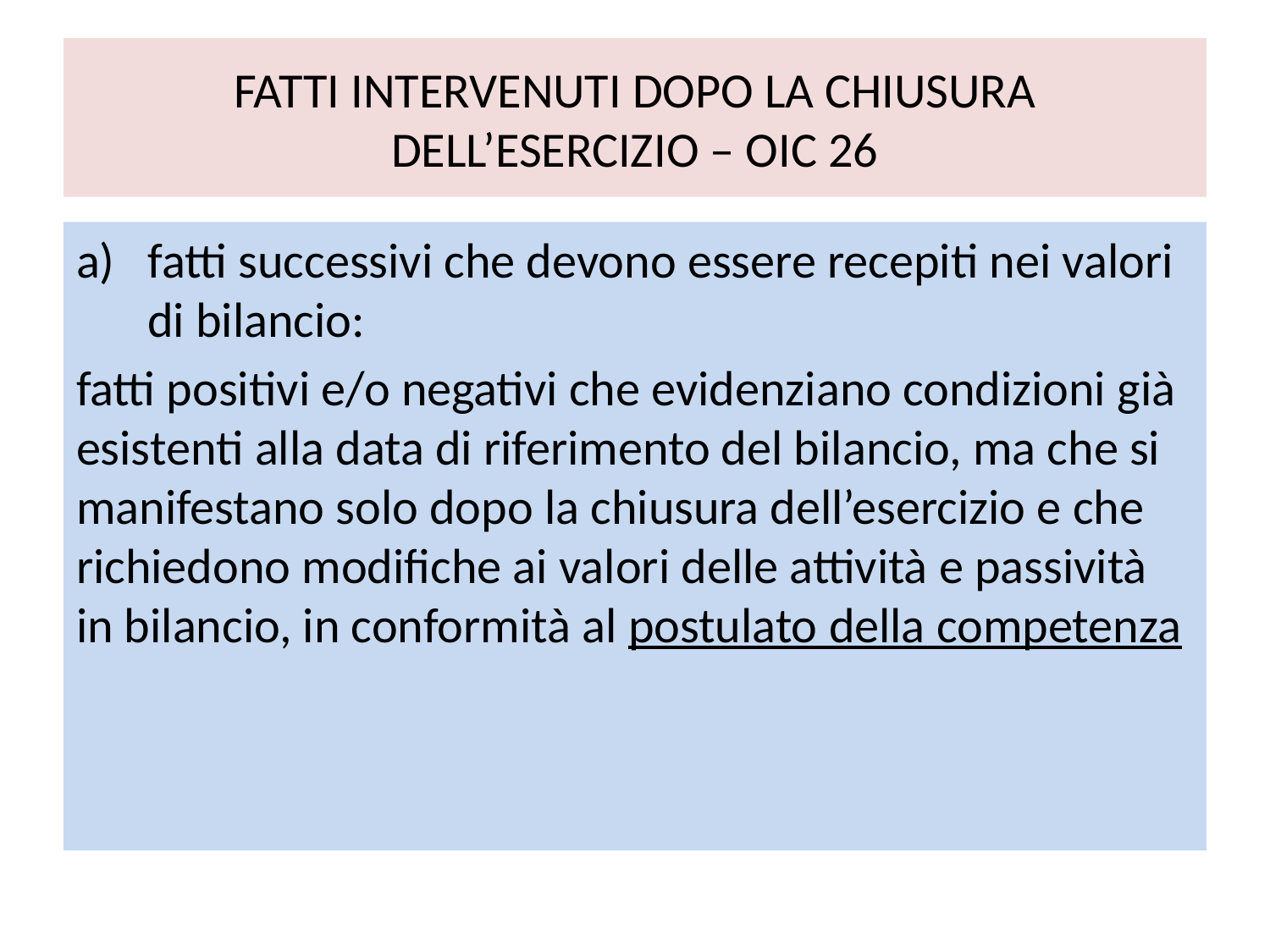

# FATTI INTERVENUTI DOPO LA CHIUSURA DELL’ESERCIZIO – OIC 26
fatti successivi che devono essere recepiti nei valori di bilancio:
fatti positivi e/o negativi che evidenziano condizioni già esistenti alla data di riferimento del bilancio, ma che si manifestano solo dopo la chiusura dell’esercizio e che richiedono modifiche ai valori delle attività e passività in bilancio, in conformità al postulato della competenza